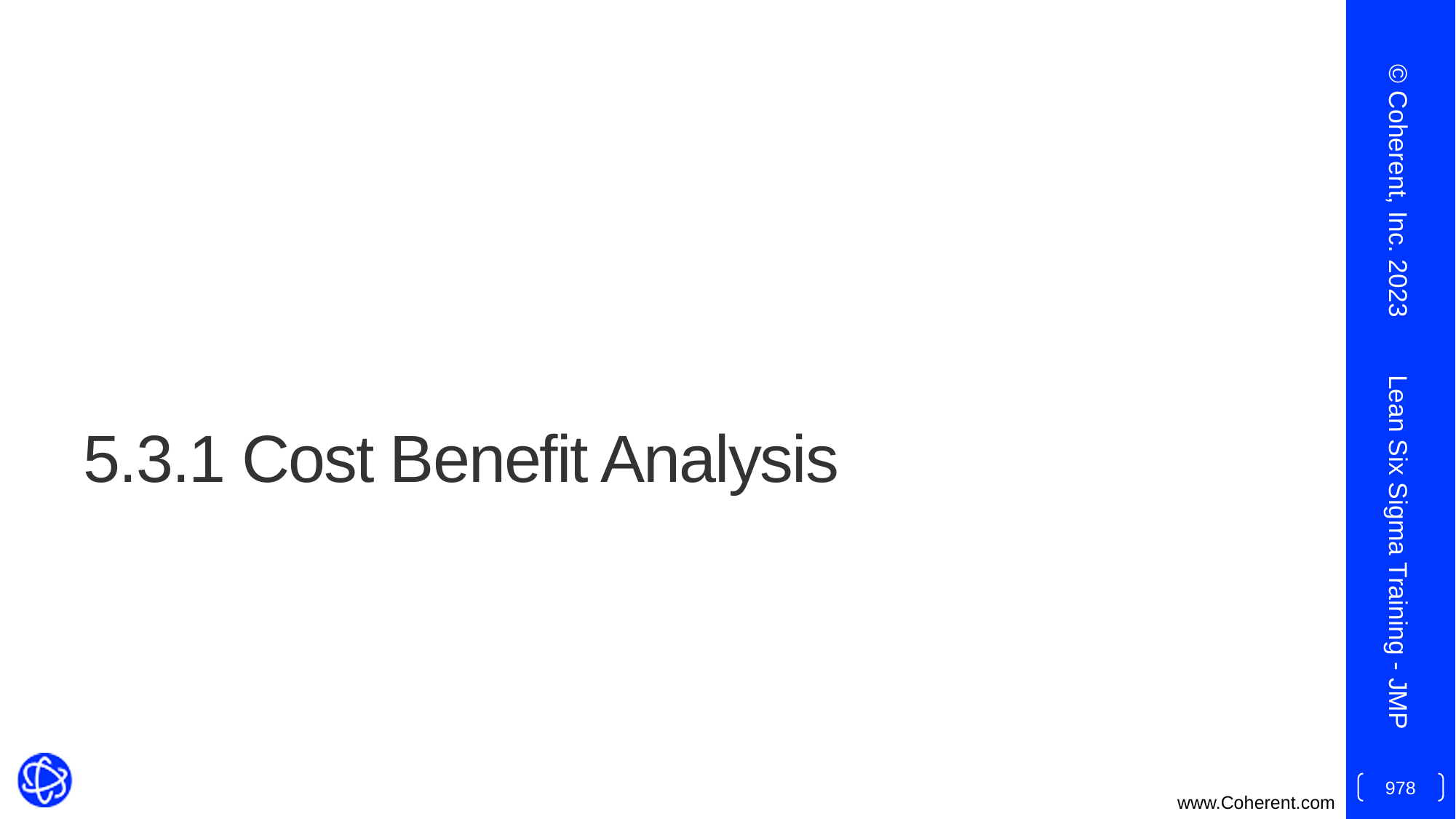

© Coherent, Inc. 2023
# 5.3.1 Cost Benefit Analysis
Lean Six Sigma Training - JMP
978